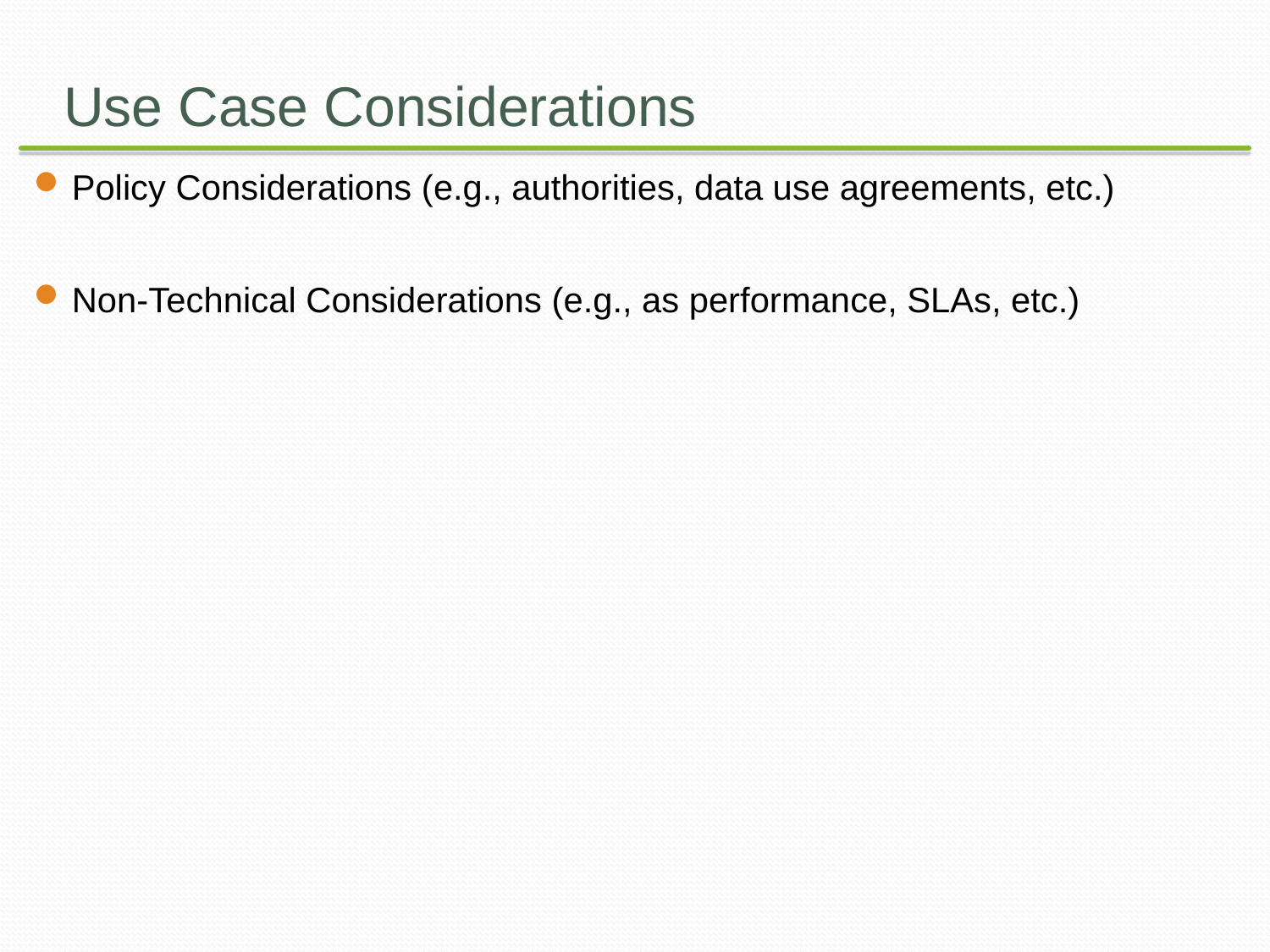

# Use Case Considerations
Policy Considerations (e.g., authorities, data use agreements, etc.)

Non-Technical Considerations (e.g., as performance, SLAs, etc.)